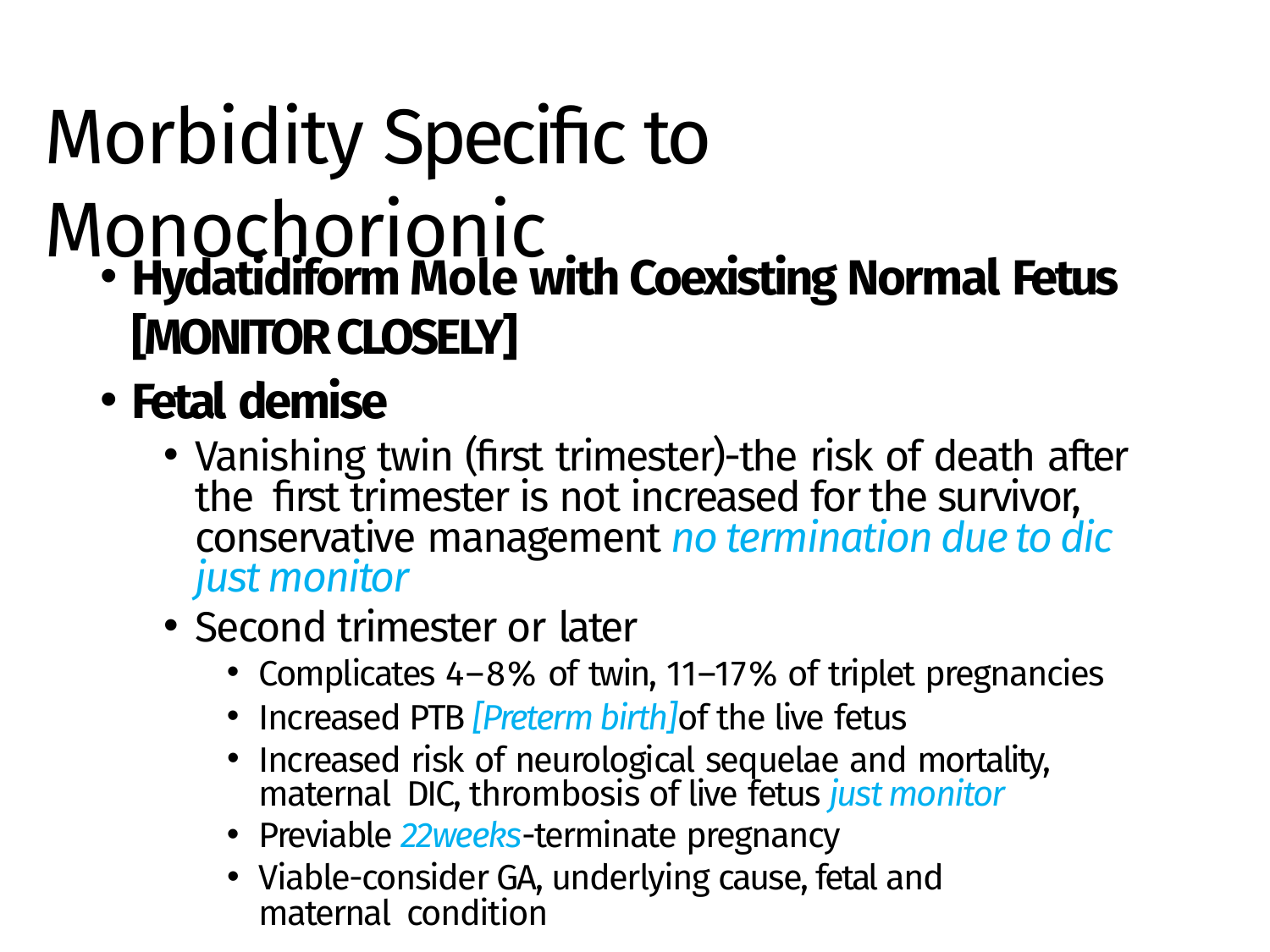

# Morbidity Specific to Monochorionic
Hydatidiform Mole with Coexisting Normal Fetus [MONITOR CLOSELY]
Fetal demise
Vanishing twin (first trimester)-the risk of death after the  first trimester is not increased for the survivor,  conservative management no termination due to dic just monitor
Second trimester or later
Complicates 4–8% of twin, 11–17% of triplet pregnancies
Increased PTB [Preterm birth]of the live fetus
Increased risk of neurological sequelae and mortality, maternal  DIC, thrombosis of live fetus just monitor
Previable 22weeks-terminate pregnancy
Viable-consider GA, underlying cause, fetal and maternal  condition